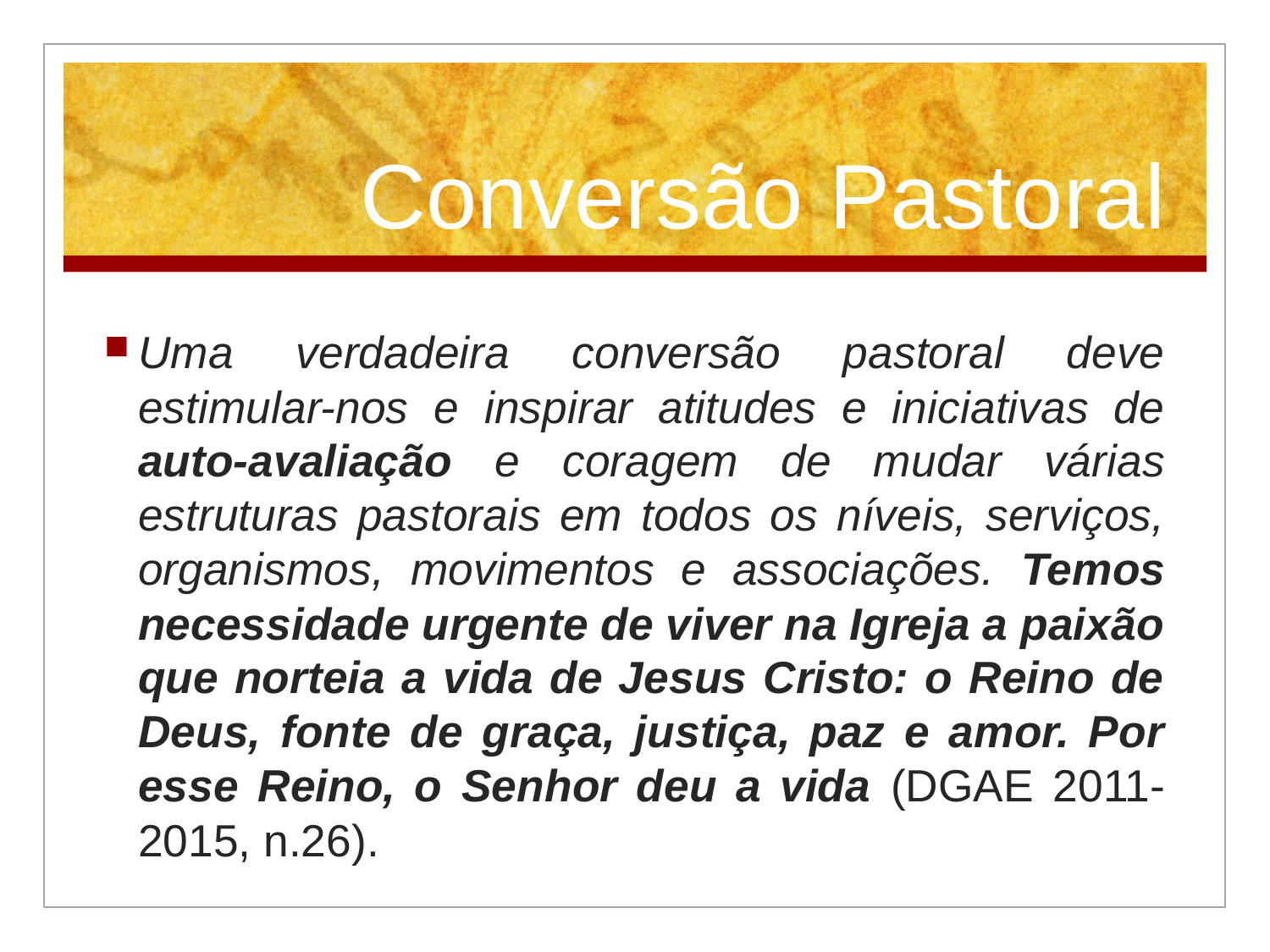

# Conversão Pastoral
Uma verdadeira conversão pastoral deve estimular-nos e inspirar atitudes e iniciativas de auto-avaliação e coragem de mudar várias estruturas pastorais em todos os níveis, serviços, organismos, movimentos e associações. Temos necessidade urgente de viver na Igreja a paixão que norteia a vida de Jesus Cristo: o Reino de Deus, fonte de graça, justiça, paz e amor. Por esse Reino, o Senhor deu a vida (DGAE 2011-2015, n.26).